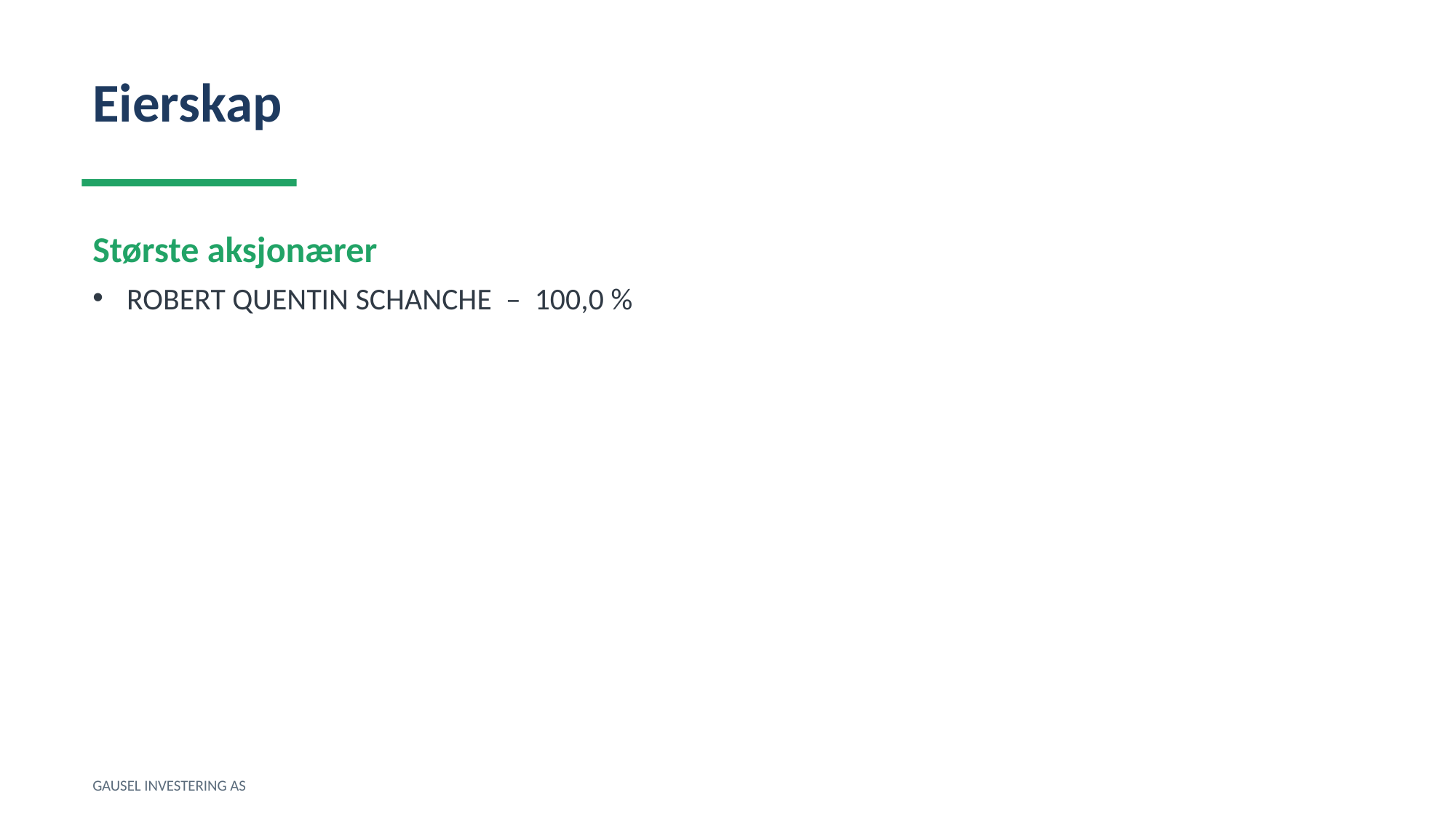

Eierskap

Største aksjonærer
ROBERT QUENTIN SCHANCHE  –  100,0 %
GAUSEL INVESTERING AS